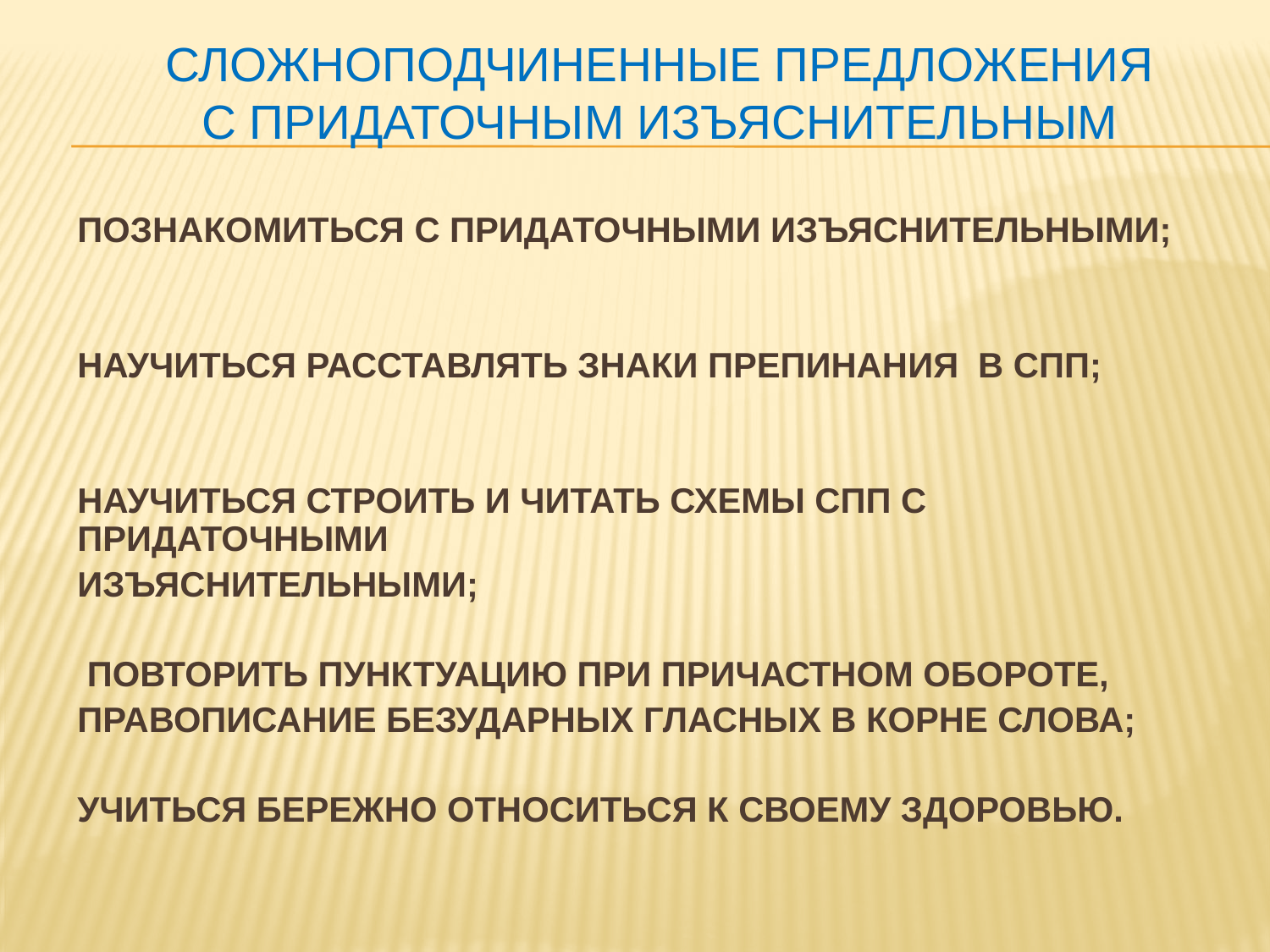

# Сложноподчиненные предложения с придаточным изъяснительным
ПОЗНАКОМИТЬСЯ С ПРИДАТОЧНЫМИ ИЗЪЯСНИТЕЛЬНЫМИ;

НАУЧИТЬСЯ РАССТАВЛЯТЬ ЗНАКИ ПРЕПИНАНИЯ  В СПП;

НАУЧИТЬСЯ СТРОИТЬ И ЧИТАТЬ СХЕМЫ СПП С ПРИДАТОЧНЫМИ
ИЗЪЯСНИТЕЛЬНЫМИ;

 ПОВТОРИТЬ ПУНКТУАЦИЮ ПРИ ПРИЧАСТНОМ ОБОРОТЕ,
ПРАВОПИСАНИЕ БЕЗУДАРНЫХ ГЛАСНЫХ В КОРНЕ СЛОВА;

УЧИТЬСЯ БЕРЕЖНО ОТНОСИТЬСЯ К СВОЕМУ ЗДОРОВЬЮ.